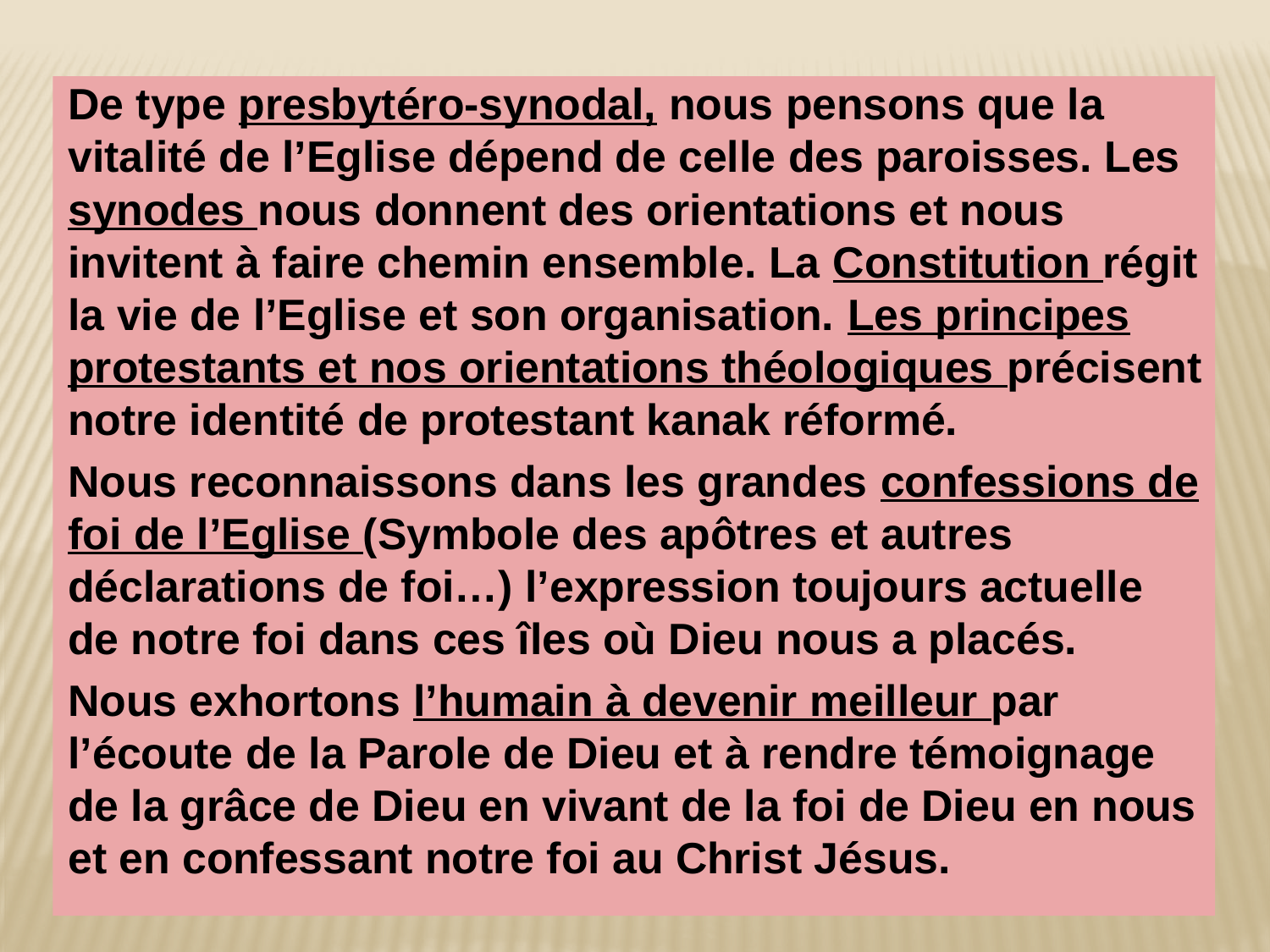

De type presbytéro-synodal, nous pensons que la vitalité de l’Eglise dépend de celle des paroisses. Les synodes nous donnent des orientations et nous invitent à faire chemin ensemble. La Constitution régit la vie de l’Eglise et son organisation. Les principes protestants et nos orientations théologiques précisent notre identité de protestant kanak réformé.
Nous reconnaissons dans les grandes confessions de foi de l’Eglise (Symbole des apôtres et autres déclarations de foi…) l’expression toujours actuelle de notre foi dans ces îles où Dieu nous a placés.
Nous exhortons l’humain à devenir meilleur par l’écoute de la Parole de Dieu et à rendre témoignage de la grâce de Dieu en vivant de la foi de Dieu en nous et en confessant notre foi au Christ Jésus.